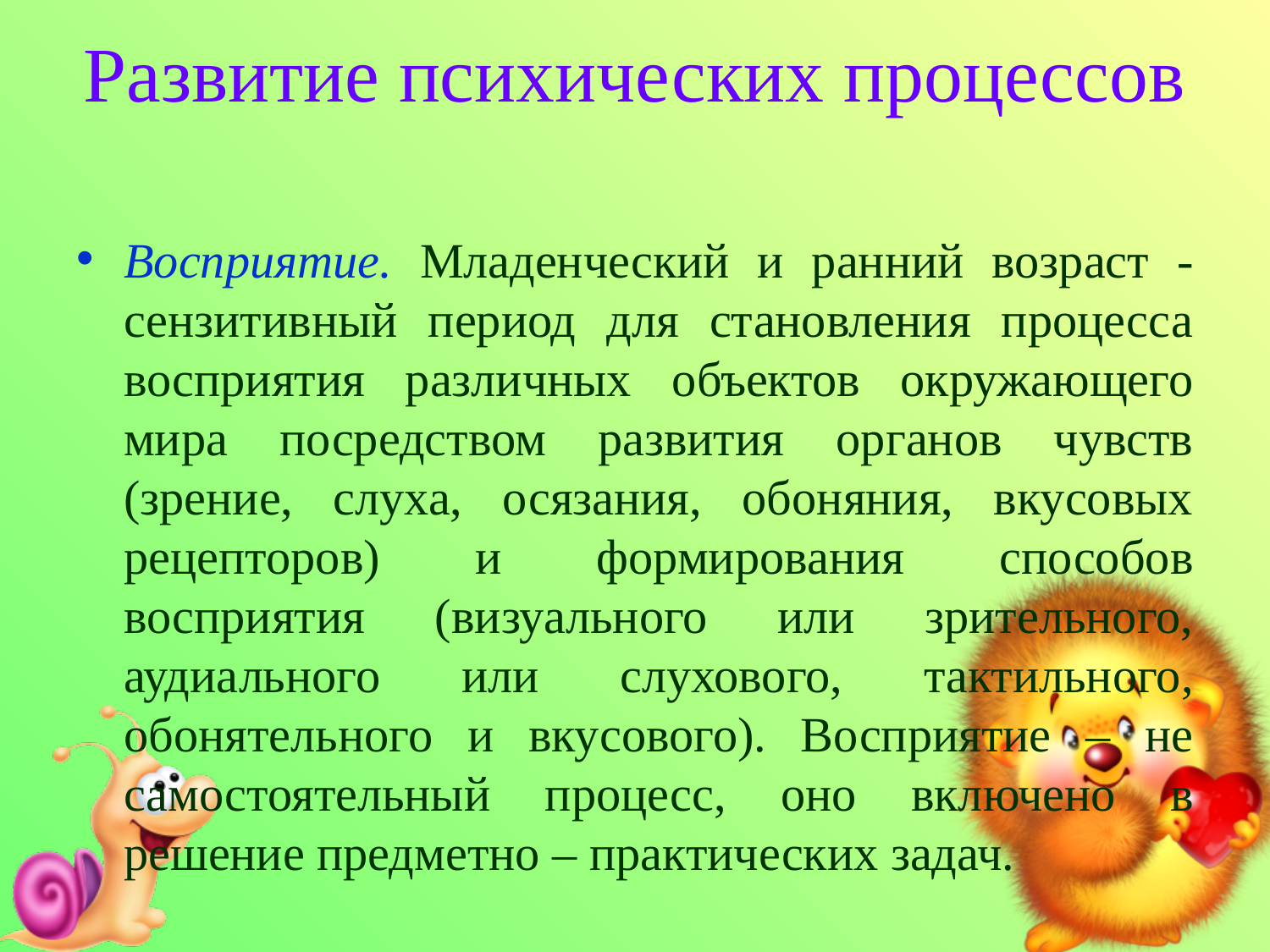

# Развитие психических процессов
Восприятие. Младенческий и ранний возраст - сензитивный период для становления процесса восприятия различных объектов окружающего мира посредством развития органов чувств (зрение, слуха, осязания, обоняния, вкусовых рецепторов) и формирования способов восприятия (визуального или зрительного, аудиального или слухового, тактильного, обонятельного и вкусового). Восприятие – не самостоятельный процесс, оно включено в решение предметно – практических задач.